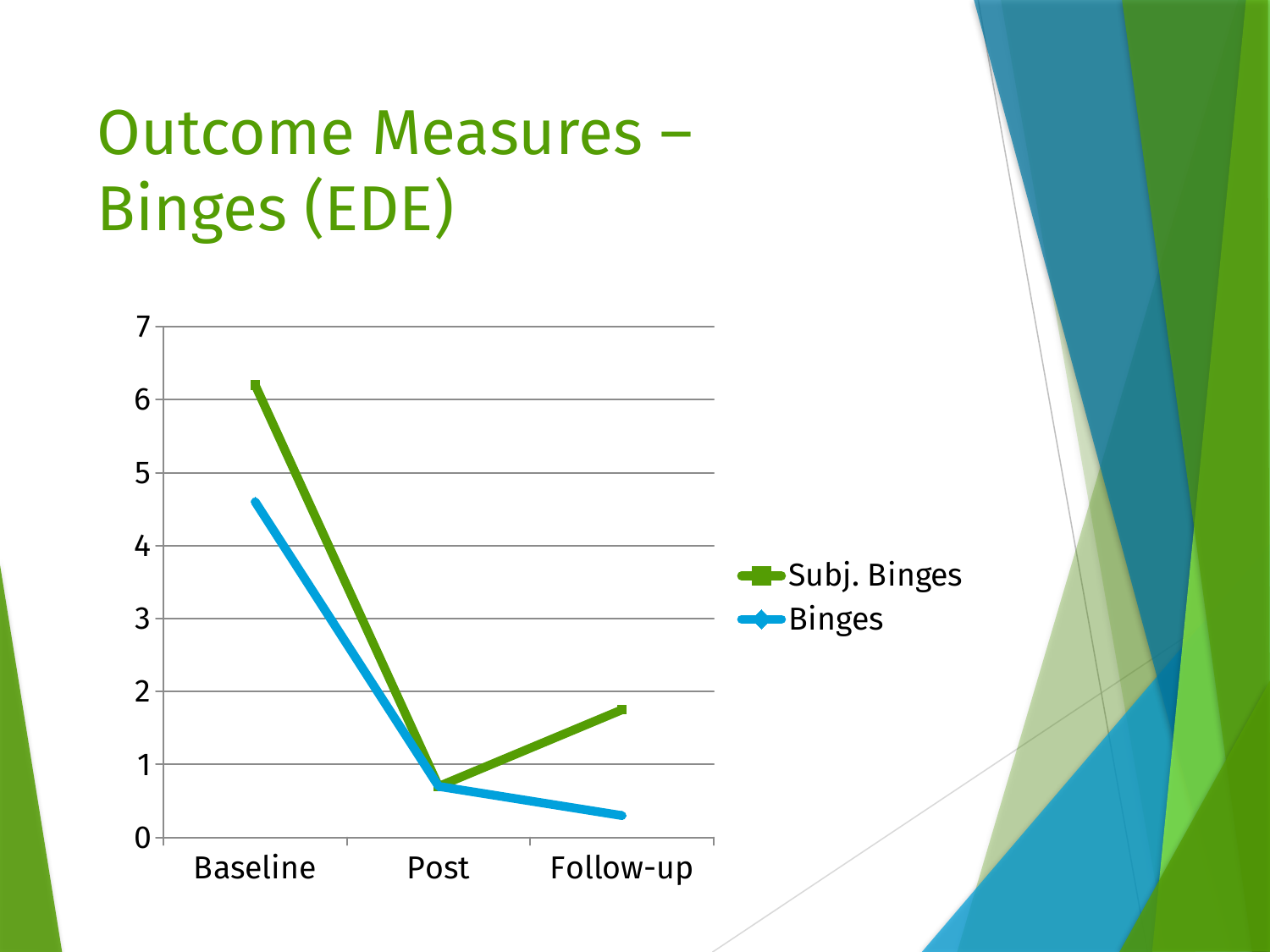

# Outcome Measures – Binges (EDE)

### Chart

| Category |  |  |
|---|---|---|
| Baseline | 6.2 | 4.6 |
| Post | 0.7 | 0.7 |
| Follow-up | 1.75 | 0.3 |